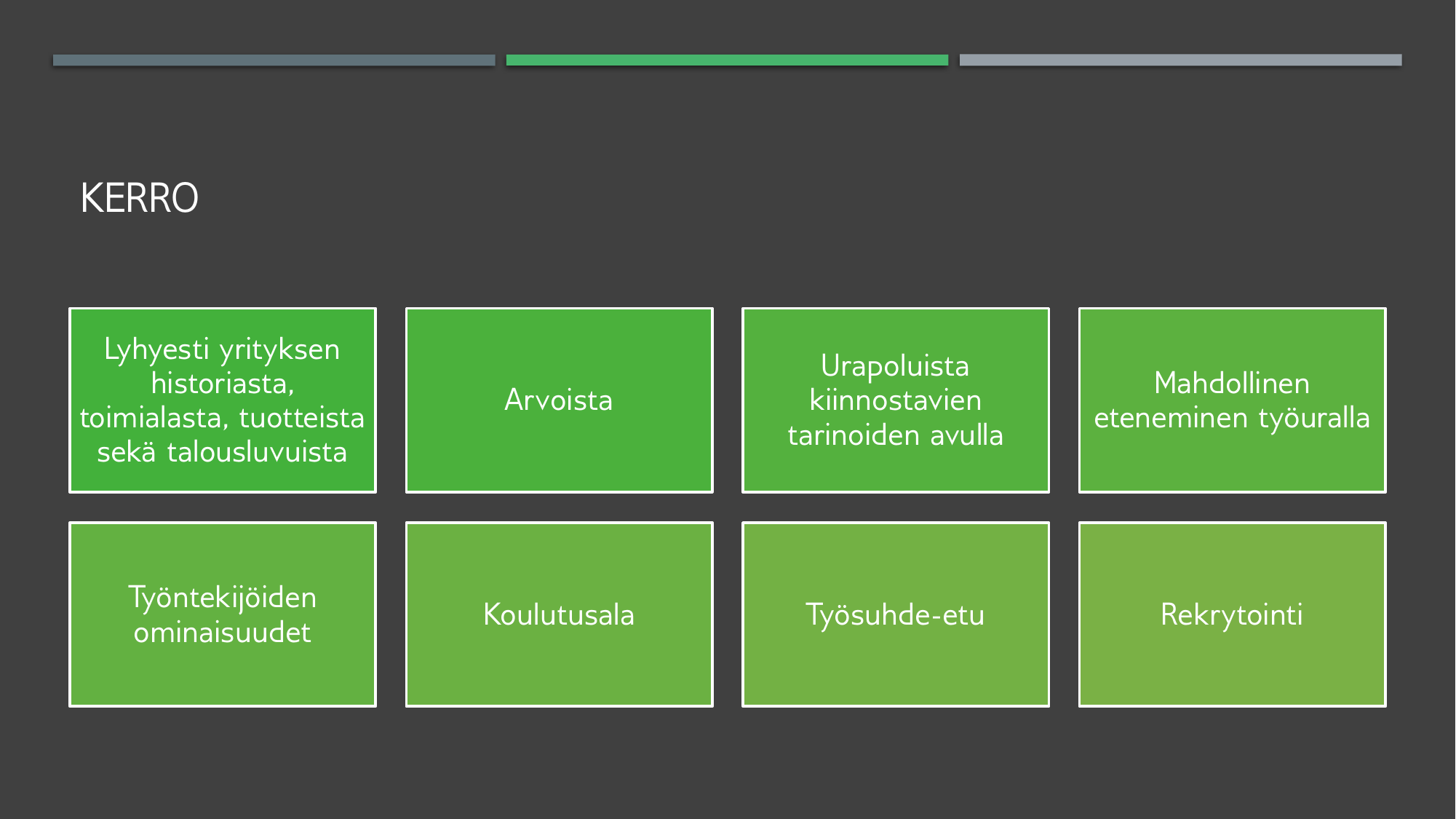

# Kerro
Lyhyesti yrityksen historiasta, toimialasta, tuotteista sekä talousluvuista
Arvoista
Urapoluista kiinnostavien tarinoiden avulla
Mahdollinen eteneminen työuralla
Työntekijöiden ominaisuudet
Koulutusala
Työsuhde-etu
Rekrytointi